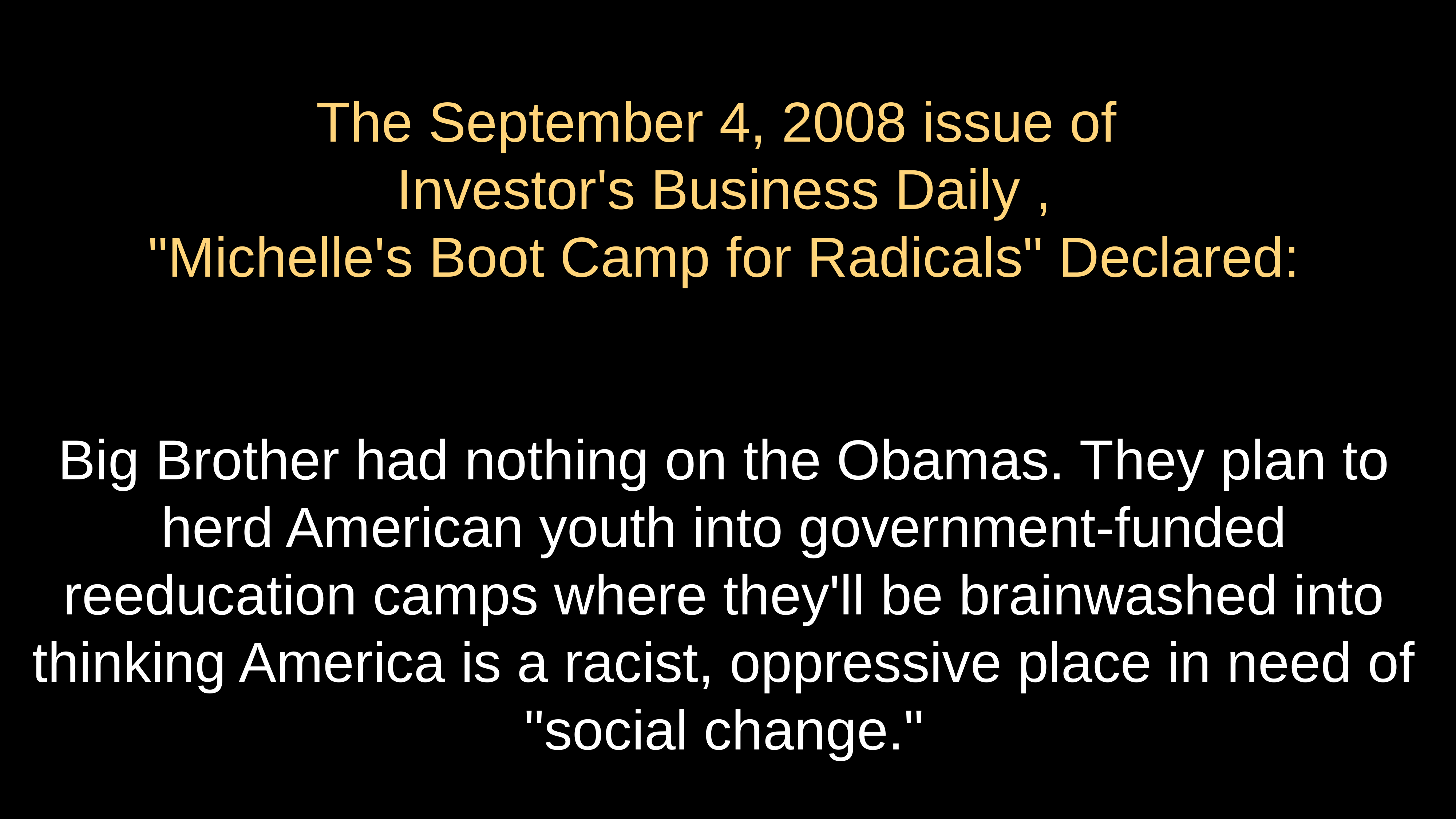

The September 4, 2008 issue of
Investor's Business Daily ,
"Michelle's Boot Camp for Radicals" Declared:

Big Brother had nothing on the Obamas. They plan to herd American youth into government-funded reeducation camps where they'll be brainwashed into thinking America is a racist, oppressive place in need of "social change."